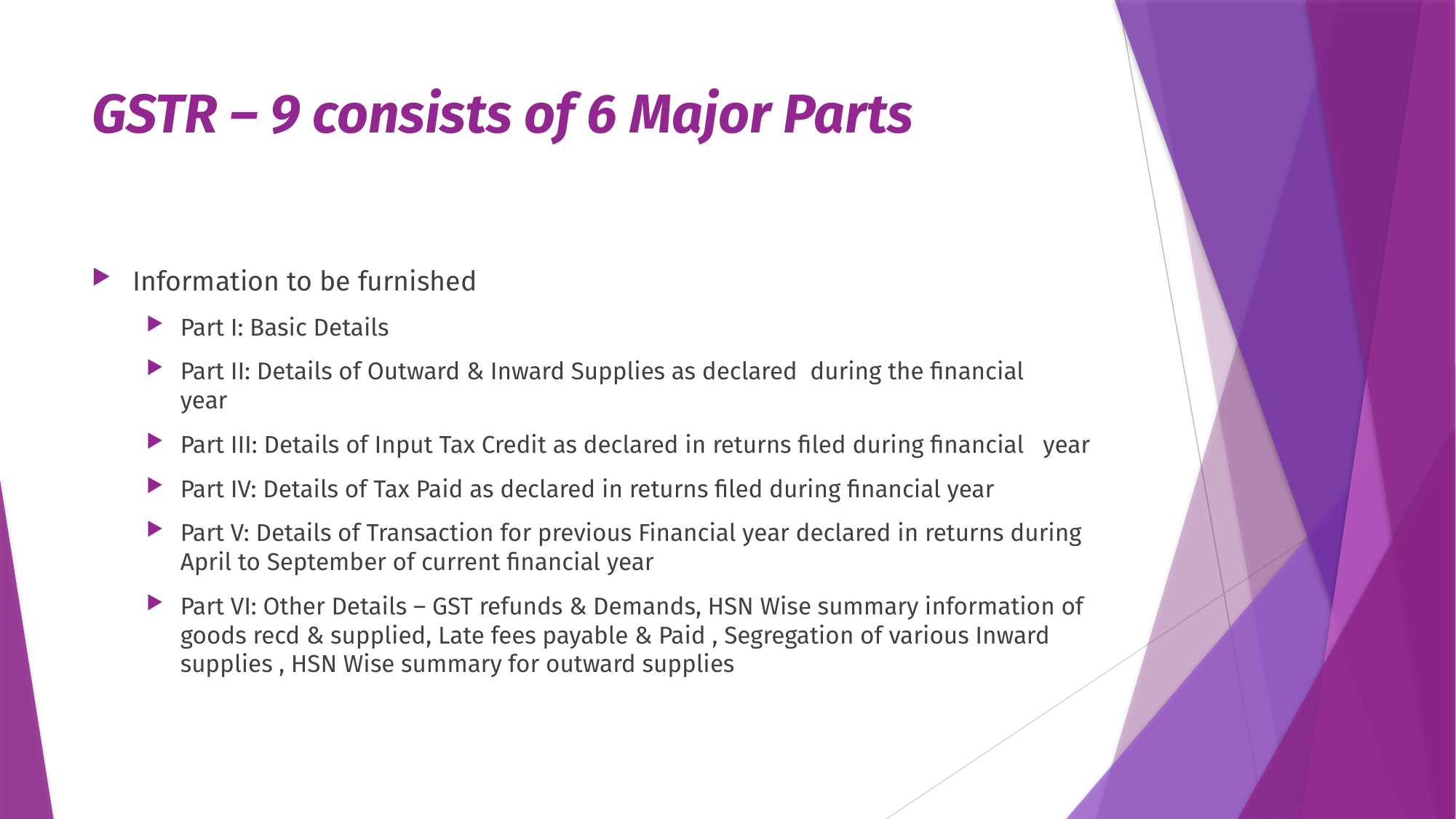

# GSTR – 9 consists of 6 Major Parts
Information to be furnished
Part I: Basic Details
Part II: Details of Outward & Inward Supplies as declared  during the financial     year
Part III: Details of Input Tax Credit as declared in returns filed during financial   year
Part IV: Details of Tax Paid as declared in returns filed during financial year
Part V: Details of Transaction for previous Financial year declared in returns during April to September of current financial year
Part VI: Other Details – GST refunds & Demands, HSN Wise summary information of goods recd & supplied, Late fees payable & Paid , Segregation of various Inward supplies , HSN Wise summary for outward supplies